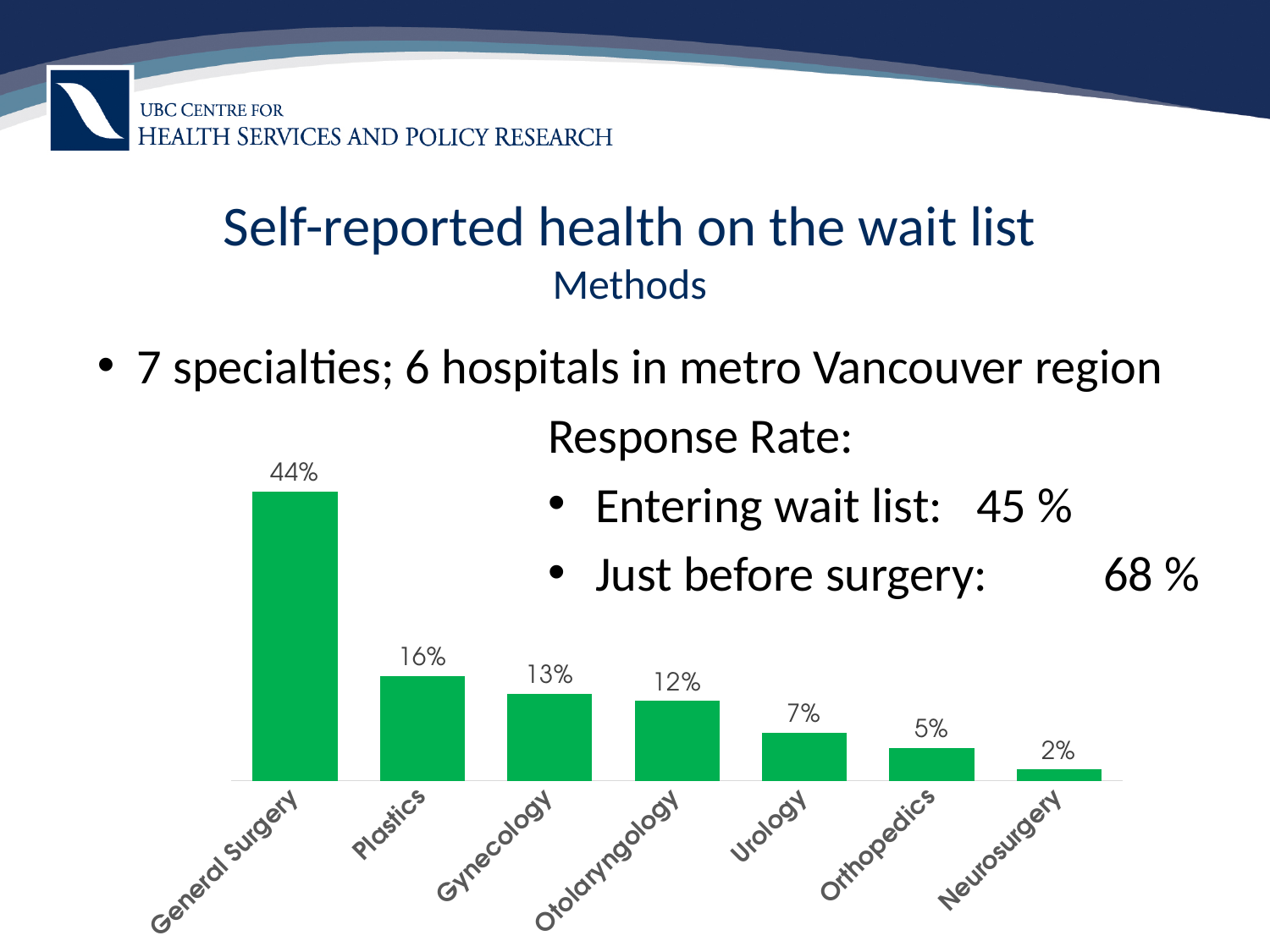

Self-reported health on the wait list
Methods
7 specialties; 6 hospitals in metro Vancouver region
Response Rate:
Entering wait list:	45 %
Just before surgery: 	68 %

### Chart

| Category | Specialty |
|---|---|
| General Surgery | 0.4426002766251729 |
| Plastics | 0.16044260027662519 |
| Gynecology | 0.1334716459197787 |
| Otolaryngology | 0.12240663900414937 |
| Urology | 0.07330567081604426 |
| Orthopedics | 0.050484094052558784 |
| Neurosurgery | 0.017289073305670817 |